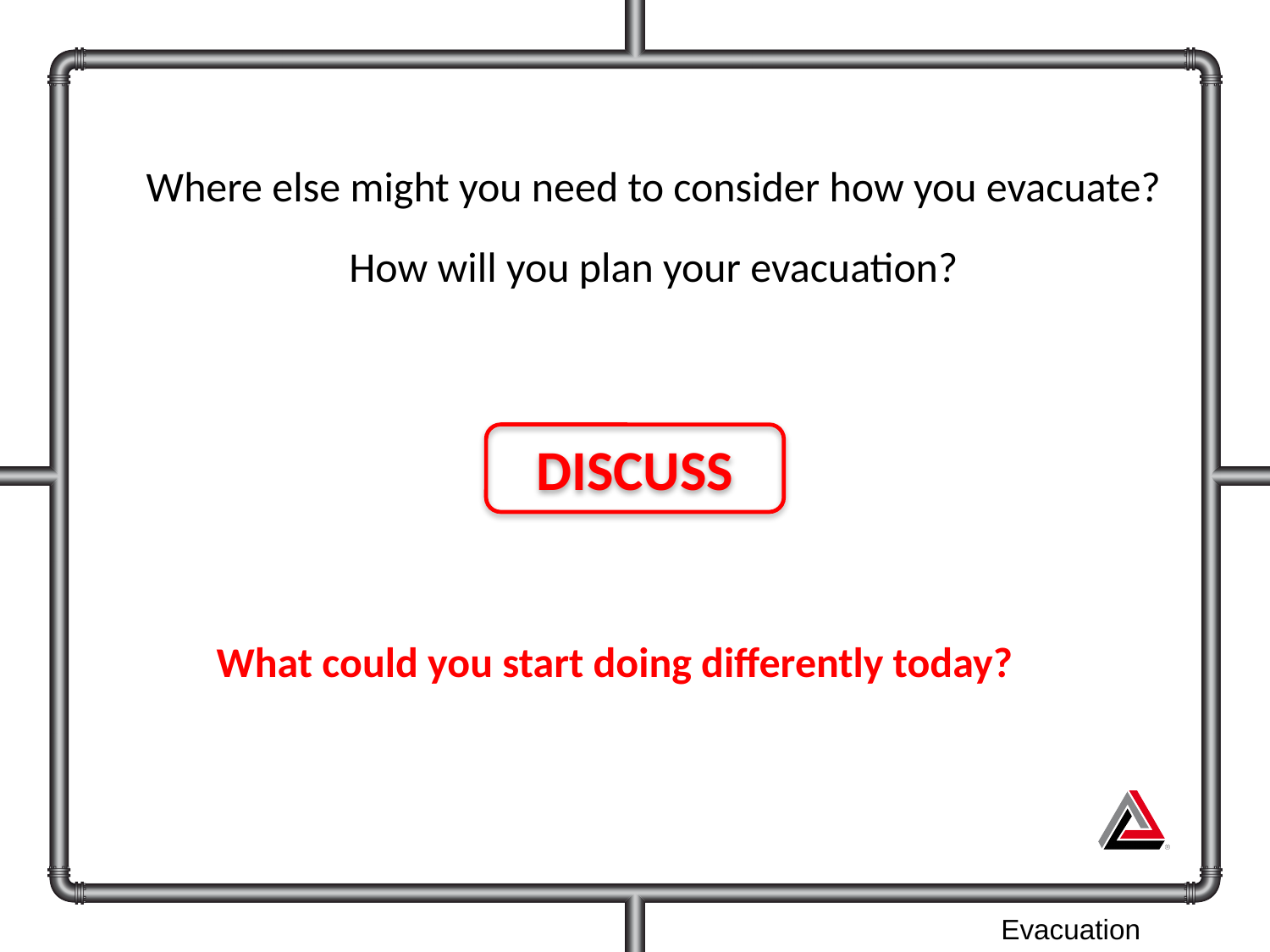

Where else might you need to consider how you evacuate?
How will you plan your evacuation?

DISCUSS
What could you start doing differently today?
Evacuation